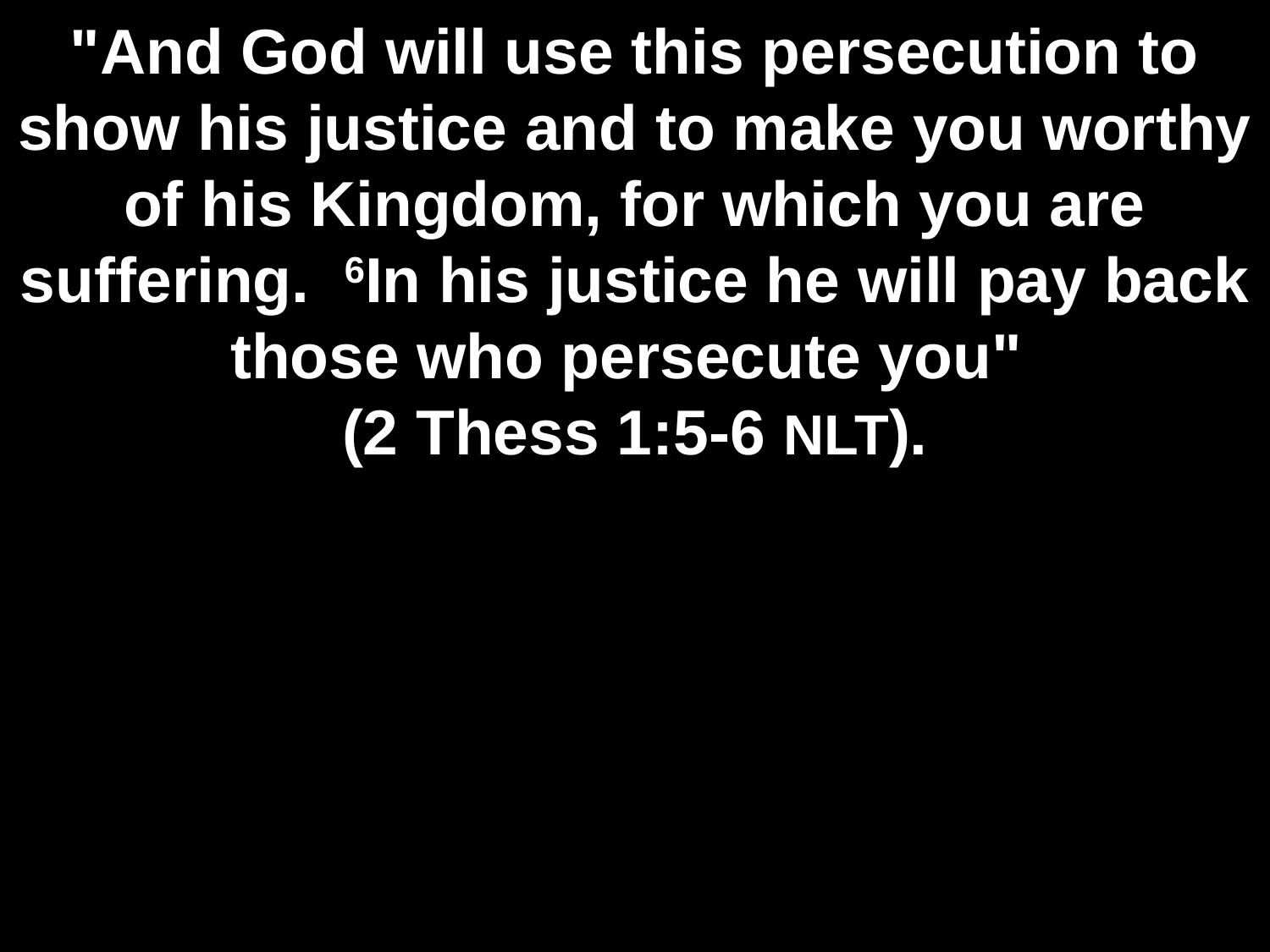

# "And God will use this persecution to show his justice and to make you worthy of his Kingdom, for which you are suffering.  6In his justice he will pay back those who persecute you" (2 Thess 1:5-6 NLT).